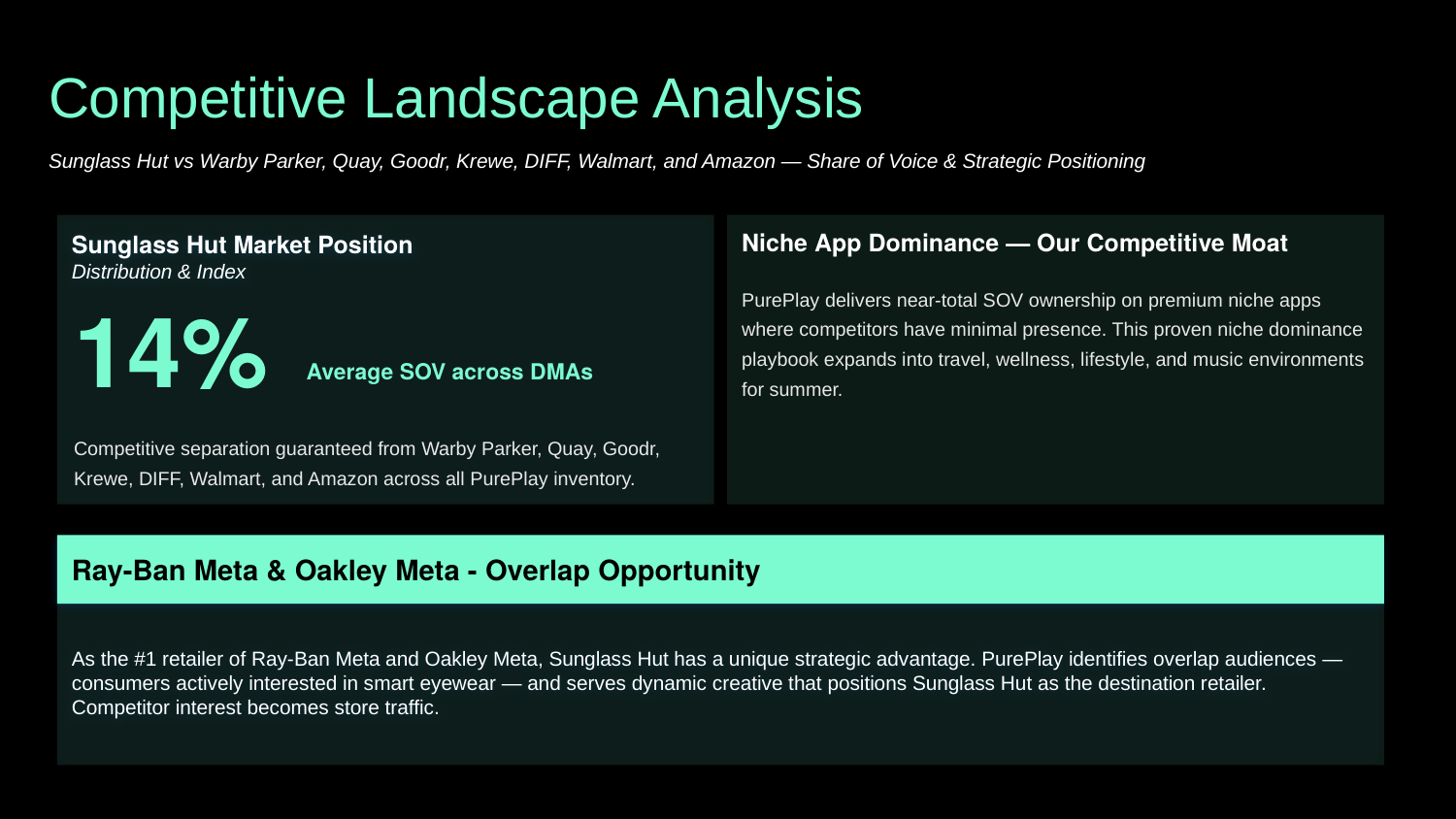

Competitive Landscape Analysis
Sunglass Hut vs Warby Parker, Quay, Goodr, Krewe, DIFF, Walmart, and Amazon — Share of Voice & Strategic Positioning

Sunglass Hut Market Position
Distribution & Index

Niche App Dominance — Our Competitive Moat

PurePlay delivers near-total SOV ownership on premium niche apps where competitors have minimal presence. This proven niche dominance playbook expands into travel, wellness, lifestyle, and music environments for summer.

14%
Average SOV across DMAs
Competitive separation guaranteed from Warby Parker, Quay, Goodr, Krewe, DIFF, Walmart, and Amazon across all PurePlay inventory.
Ray-Ban Meta & Oakley Meta - Overlap Opportunity

As the #1 retailer of Ray-Ban Meta and Oakley Meta, Sunglass Hut has a unique strategic advantage. PurePlay identifies overlap audiences — consumers actively interested in smart eyewear — and serves dynamic creative that positions Sunglass Hut as the destination retailer. Competitor interest becomes store traffic.